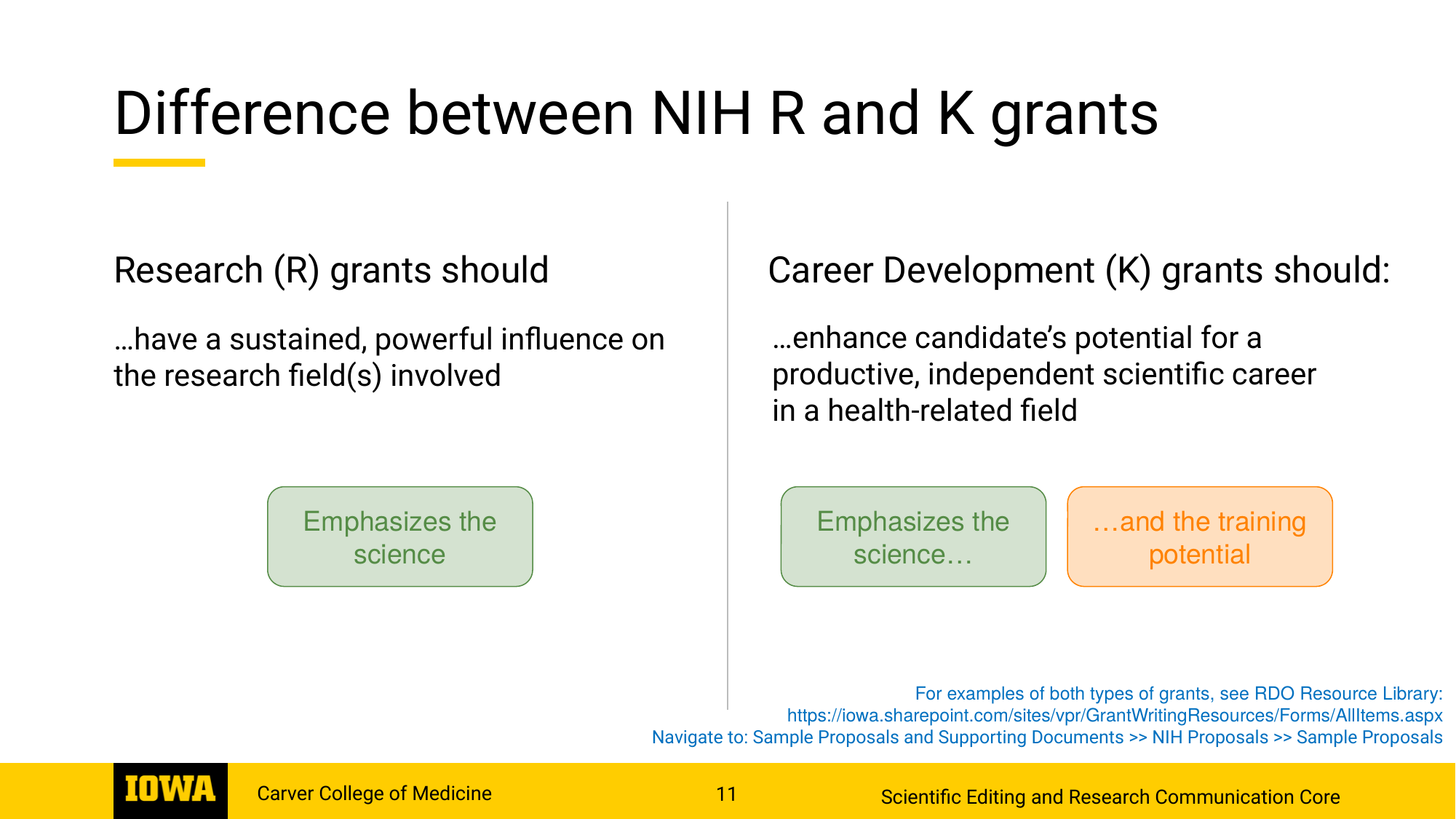

# Difference between NIH R and K grants
Research (R) grants should
Career Development (K) grants should:
…enhance candidate’s potential for a productive, independent scientific career in a health-related field

…have a sustained, powerful influence on the research field(s) involved

Emphasizes the science
Emphasizes the science…
…and the training potential
For examples of both types of grants, see RDO Resource Library:
https://iowa.sharepoint.com/sites/vpr/GrantWritingResources/Forms/AllItems.aspx
Navigate to: Sample Proposals and Supporting Documents >> NIH Proposals >> Sample Proposals
Scientific Editing and Research Communication Core